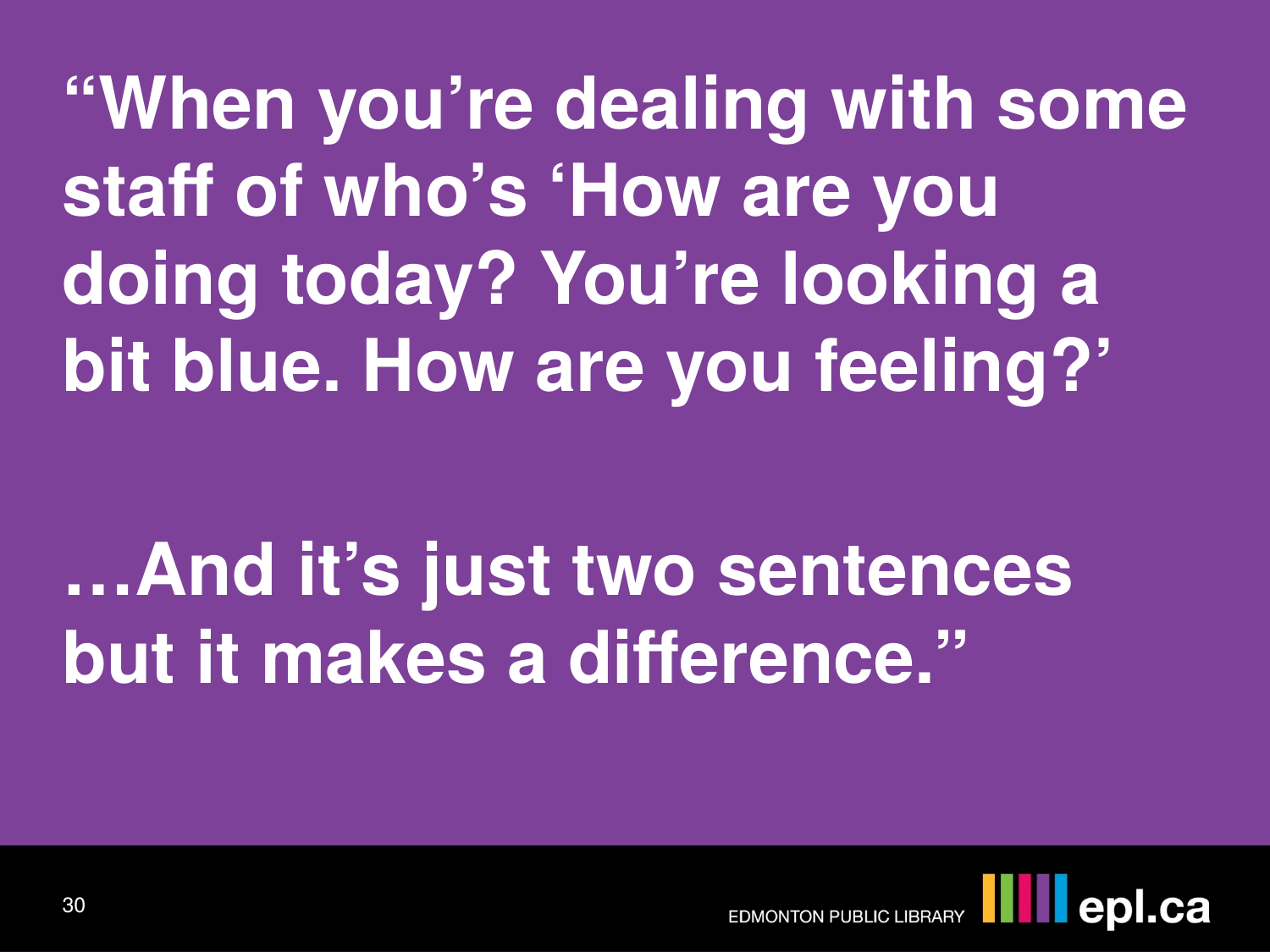

“When you’re dealing with some staff of who’s ‘How are you doing today? You’re looking a bit blue. How are you feeling?’

…And it’s just two sentences but it makes a difference.”
30